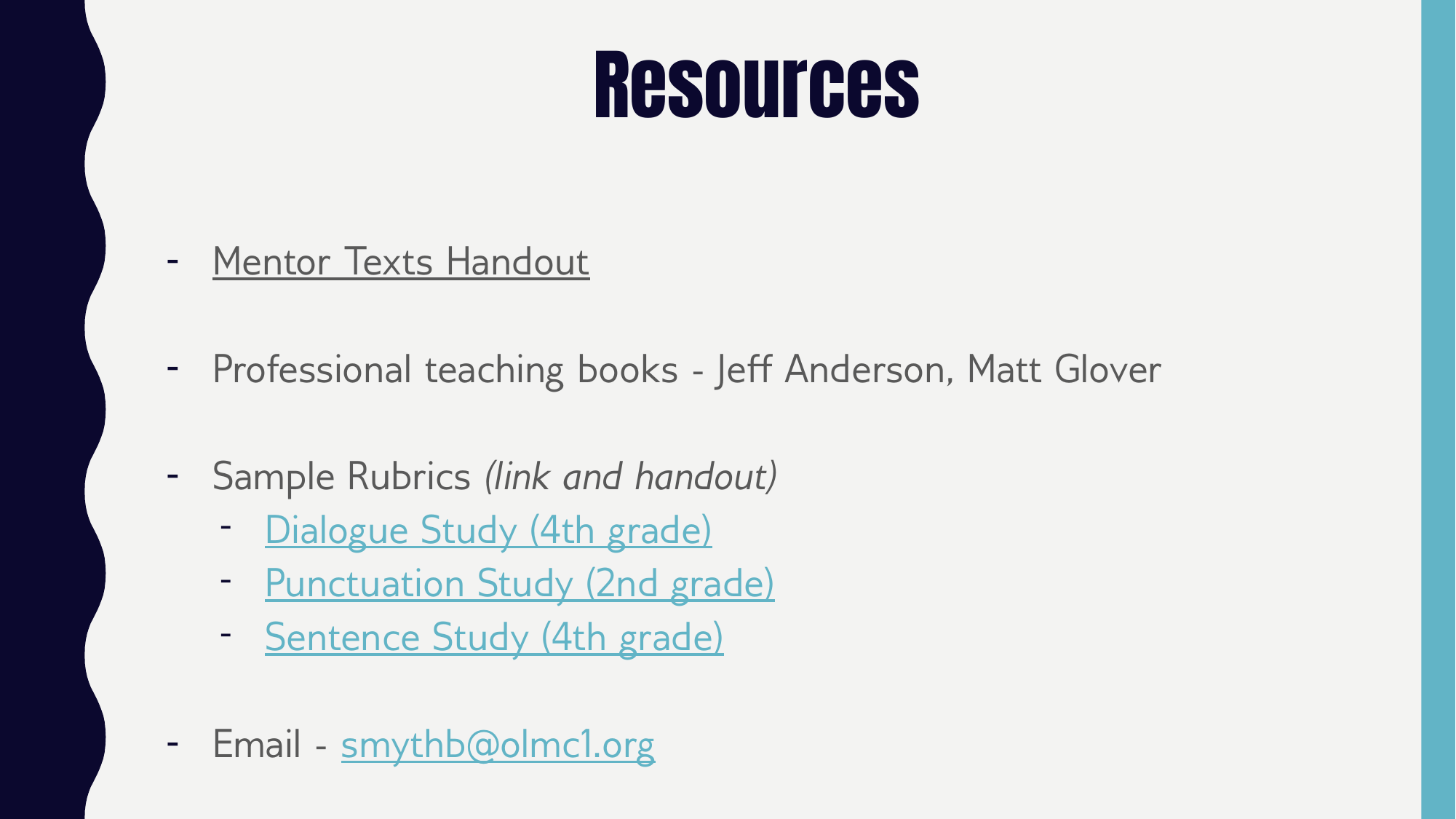

# Resources
Mentor Texts Handout

Professional teaching books - Jeff Anderson, Matt Glover

Sample Rubrics (link and handout)
Dialogue Study (4th grade)
Punctuation Study (2nd grade)
Sentence Study (4th grade)

Email - smythb@olmc1.org